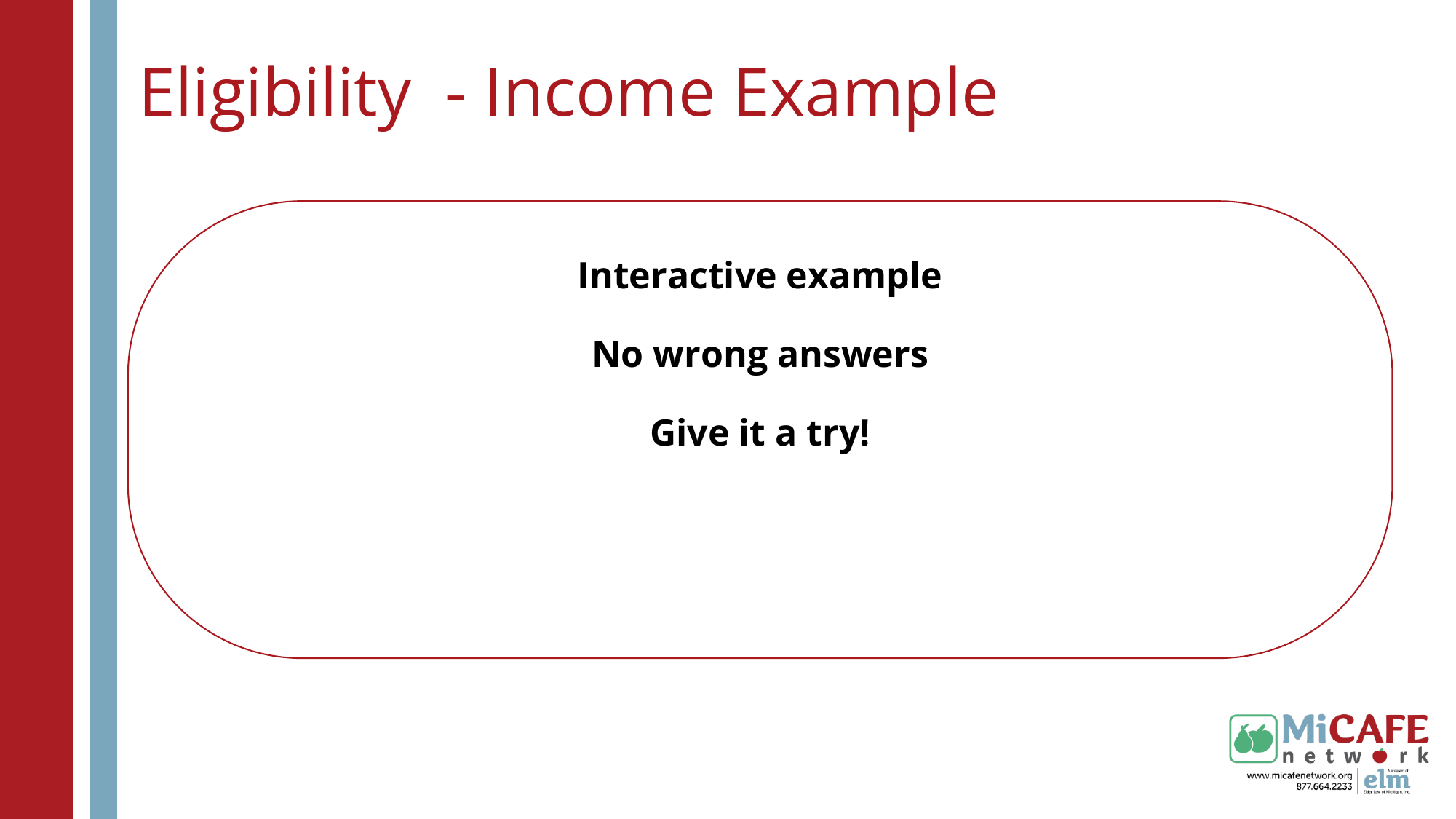

# Eligibility  - Income Example
Interactive example

No wrong answers

Give it a try!